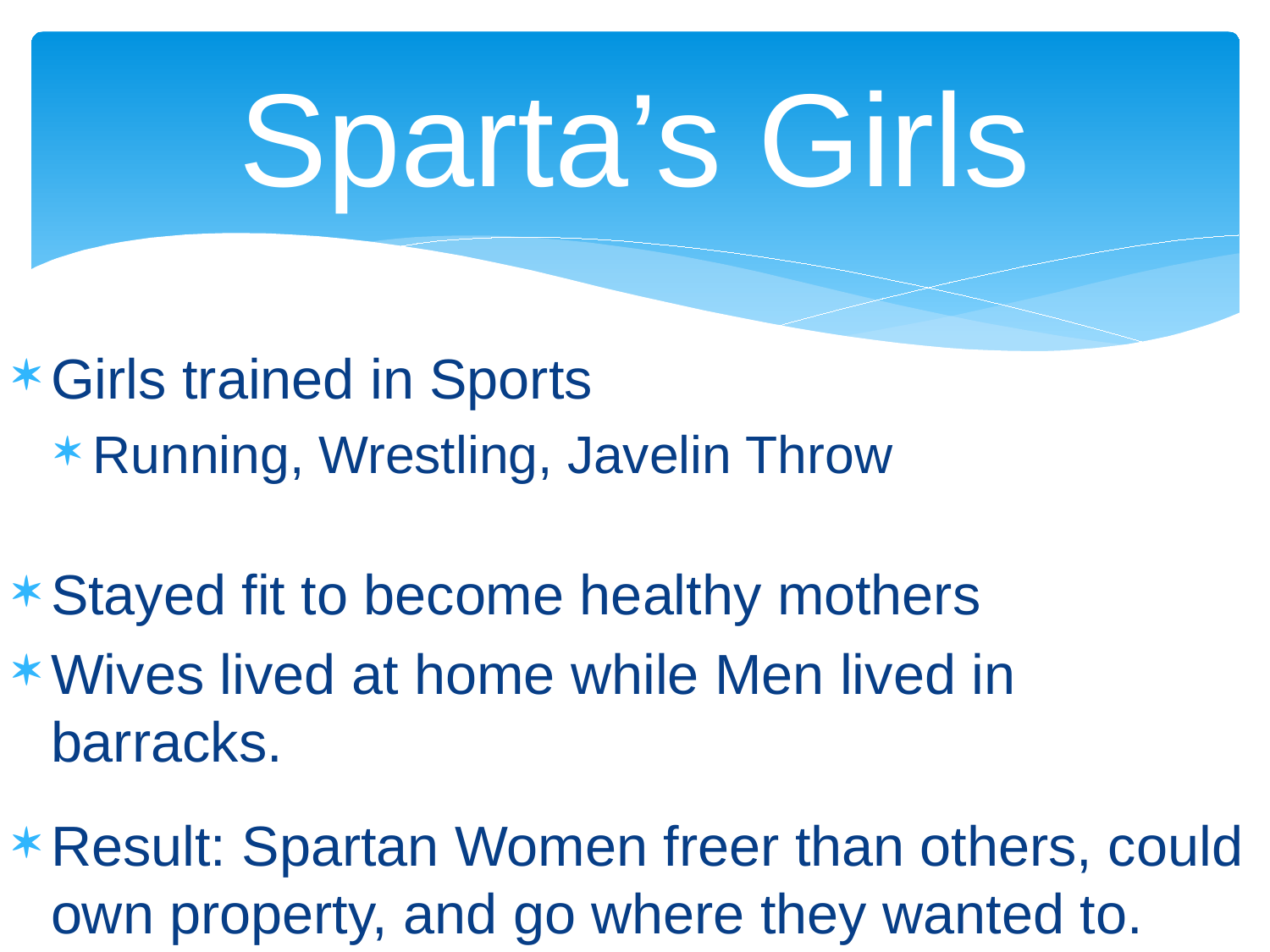

# Sparta’s Girls
Girls trained in Sports
Running, Wrestling, Javelin Throw
Stayed fit to become healthy mothers
Wives lived at home while Men lived in barracks.
Result: Spartan Women freer than others, could own property, and go where they wanted to.